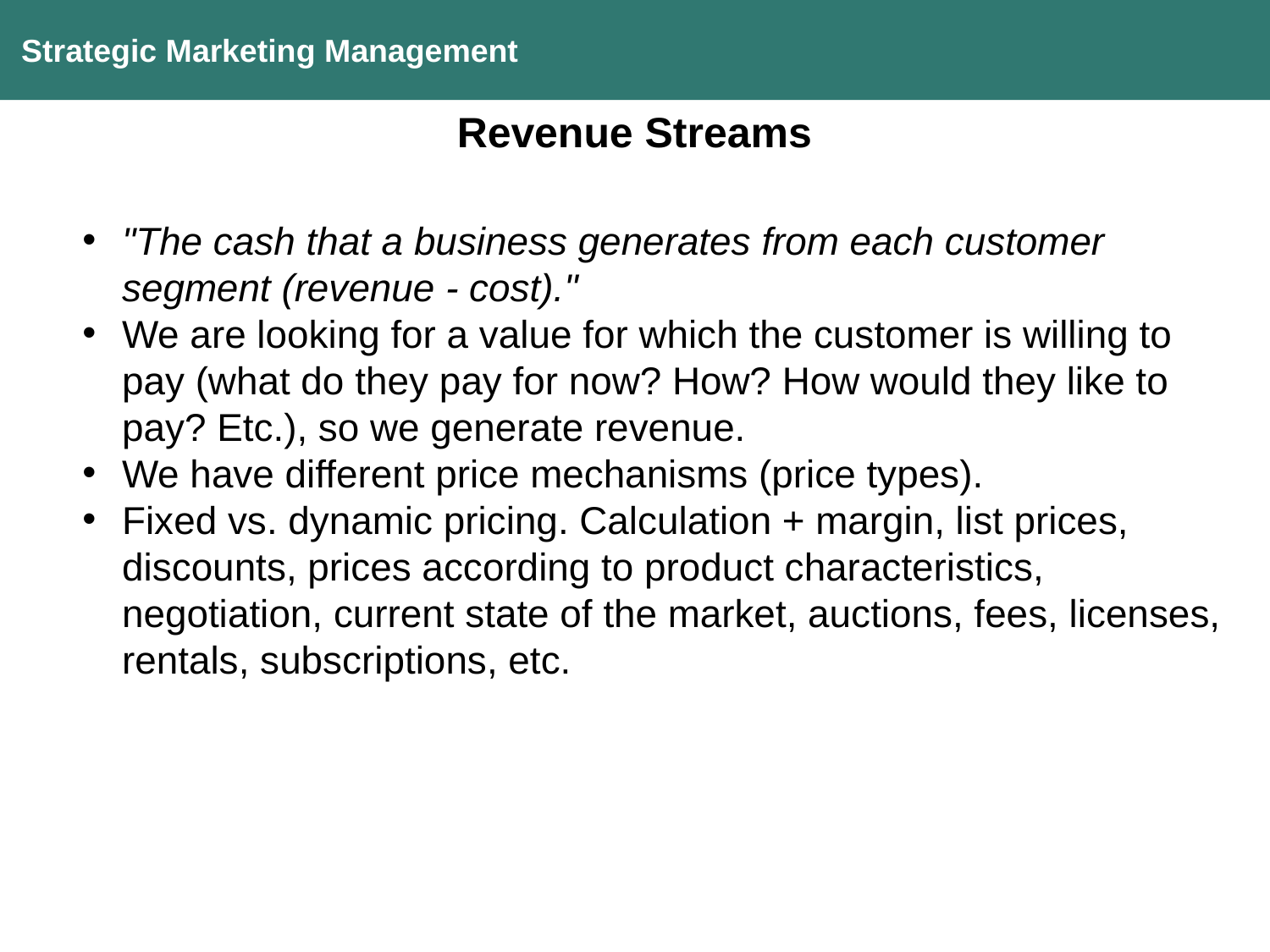

Strategic Marketing Management
Revenue Streams
"The cash that a business generates from each customer segment (revenue - cost)."
We are looking for a value for which the customer is willing to pay (what do they pay for now? How? How would they like to pay? Etc.), so we generate revenue.
We have different price mechanisms (price types).
Fixed vs. dynamic pricing. Calculation + margin, list prices, discounts, prices according to product characteristics, negotiation, current state of the market, auctions, fees, licenses, rentals, subscriptions, etc.